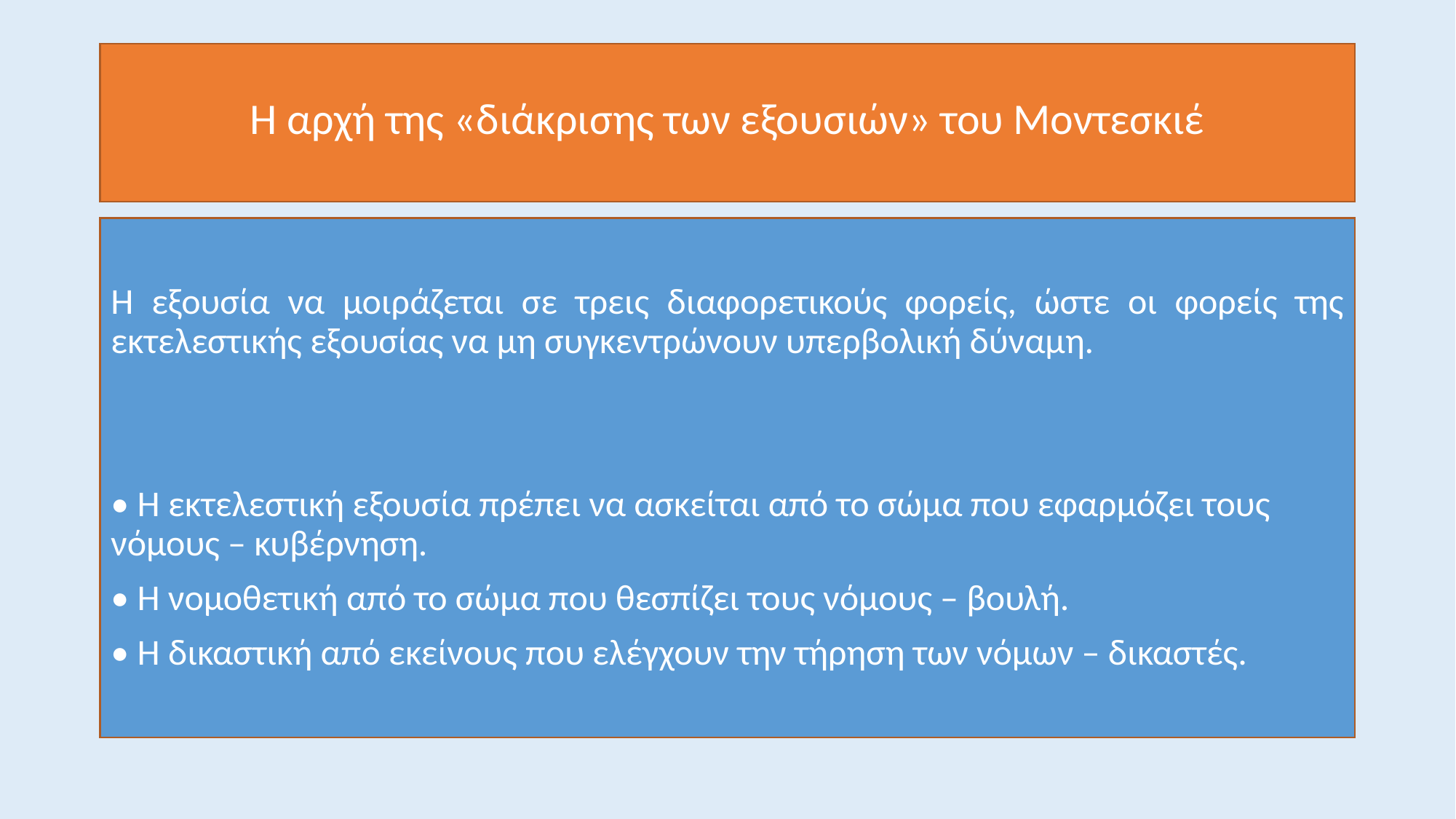

# Η αρχή της «διάκρισης των εξουσιών» του Μοντεσκιέ

Η εξουσία να μοιράζεται σε τρεις διαφορετικούς φορείς, ώστε οι φορείς της εκτελεστικής εξουσίας να μη συγκεντρώνουν υπερβολική δύναμη.

• Η εκτελεστική εξουσία πρέπει να ασκείται από το σώμα που εφαρμόζει τους νόμους – κυβέρνηση.
• Η νομοθετική από το σώμα που θεσπίζει τους νόμους – βουλή.
• Η δικαστική από εκείνους που ελέγχουν την τήρηση των νόμων – δικαστές.